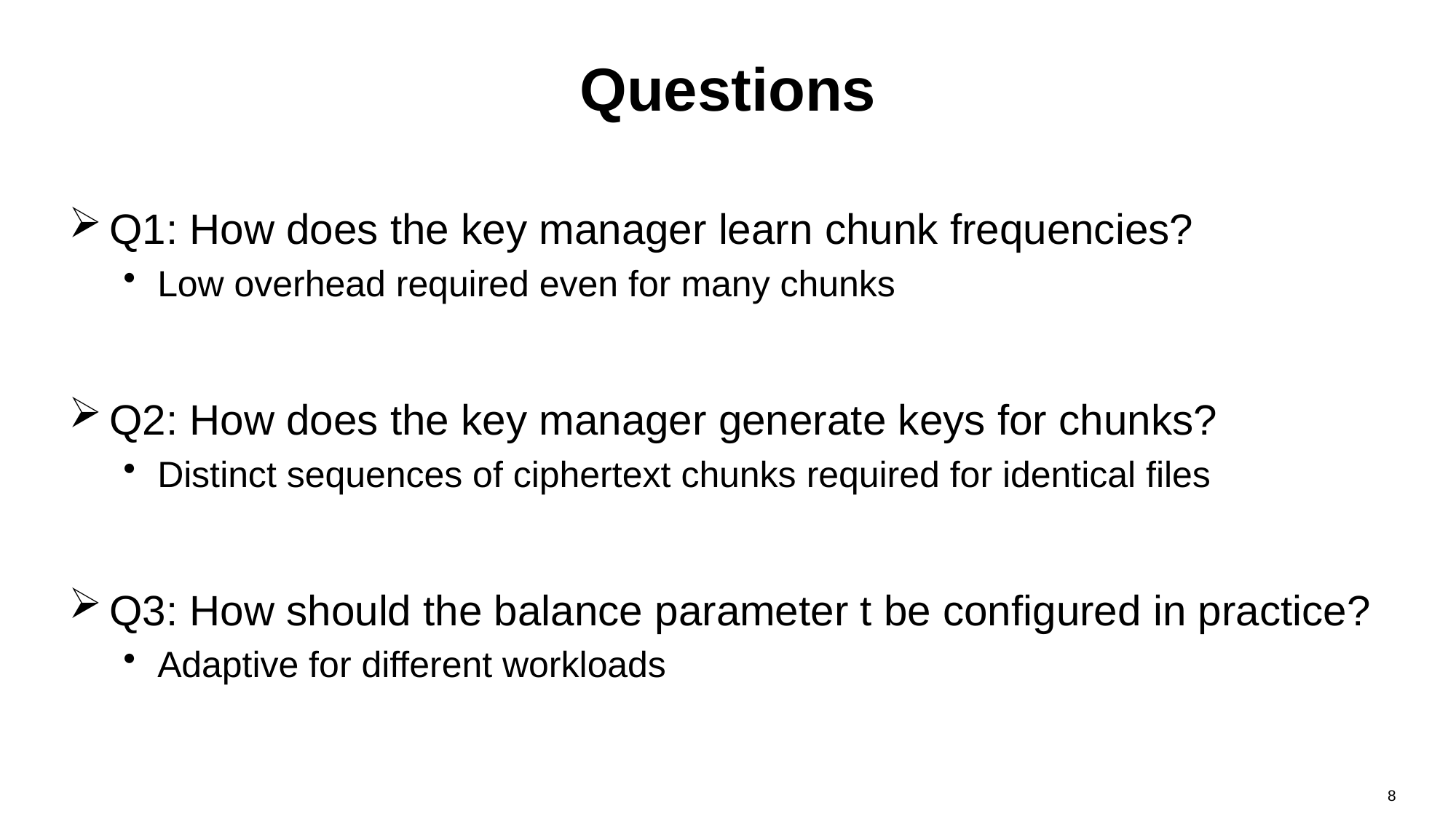

# Questions
Q1: How does the key manager learn chunk frequencies?
Low overhead required even for many chunks

Q2: How does the key manager generate keys for chunks?
Distinct sequences of ciphertext chunks required for identical files

Q3: How should the balance parameter t be configured in practice?
Adaptive for different workloads
8